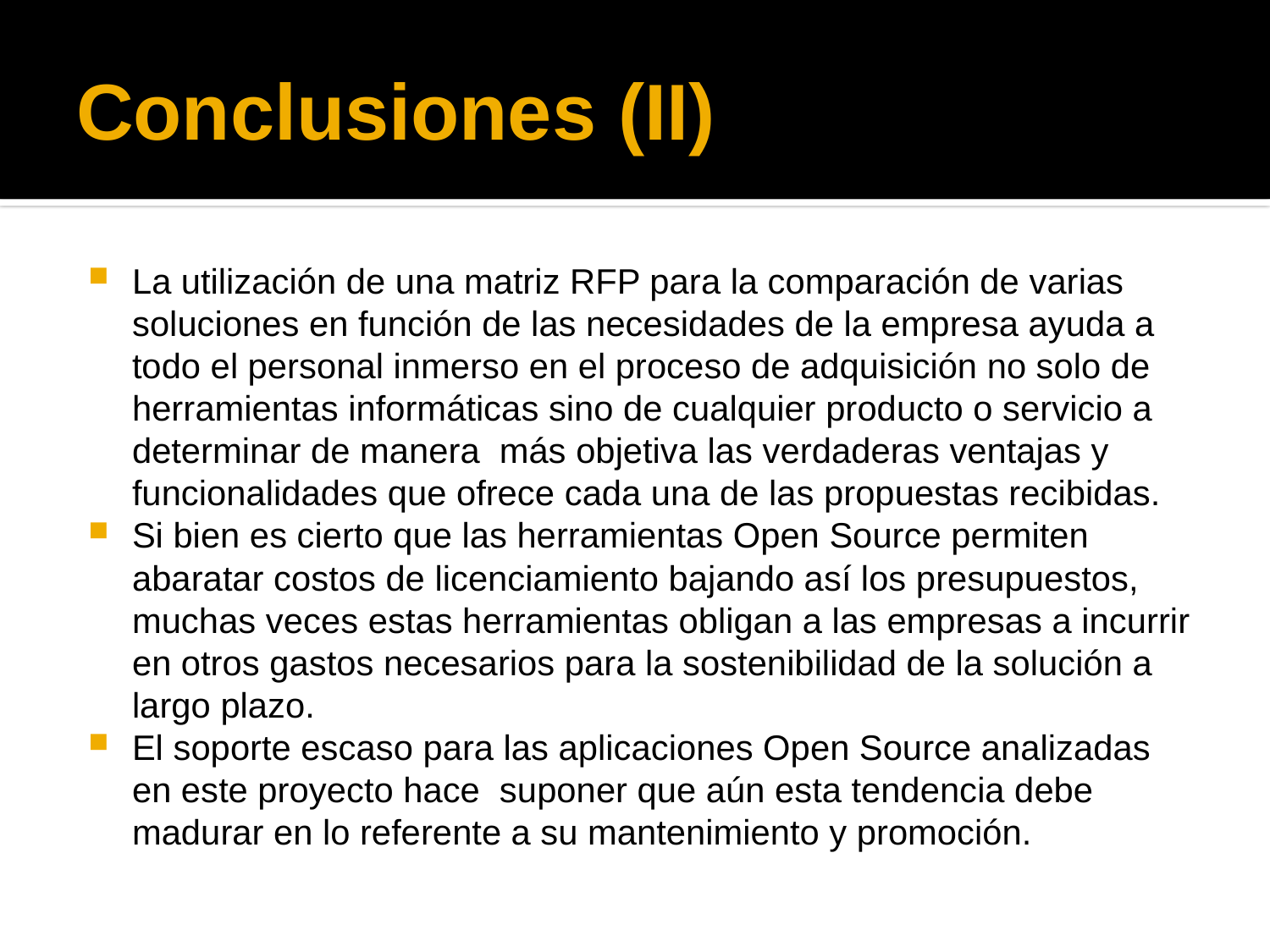

# Conclusiones (II)
La utilización de una matriz RFP para la comparación de varias soluciones en función de las necesidades de la empresa ayuda a todo el personal inmerso en el proceso de adquisición no solo de herramientas informáticas sino de cualquier producto o servicio a determinar de manera  más objetiva las verdaderas ventajas y funcionalidades que ofrece cada una de las propuestas recibidas.
Si bien es cierto que las herramientas Open Source permiten abaratar costos de licenciamiento bajando así los presupuestos, muchas veces estas herramientas obligan a las empresas a incurrir en otros gastos necesarios para la sostenibilidad de la solución a largo plazo.
El soporte escaso para las aplicaciones Open Source analizadas en este proyecto hace  suponer que aún esta tendencia debe madurar en lo referente a su mantenimiento y promoción.